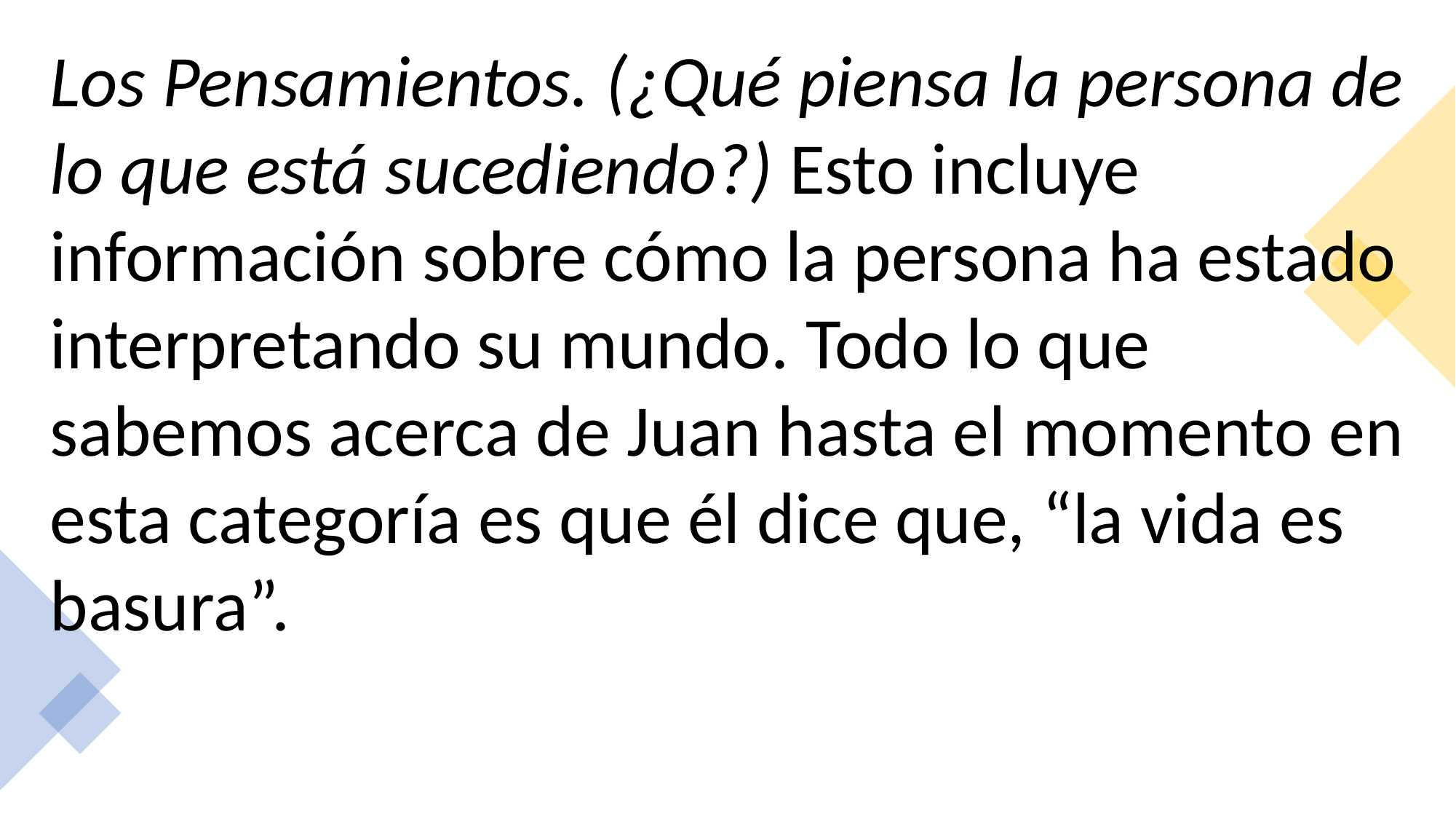

Los Pensamientos. (¿Qué piensa la persona de lo que está sucediendo?) Esto incluye información sobre cómo la persona ha estado interpretando su mundo. Todo lo que sabemos acerca de Juan hasta el momento en esta categoría es que él dice que, “la vida es basura”.